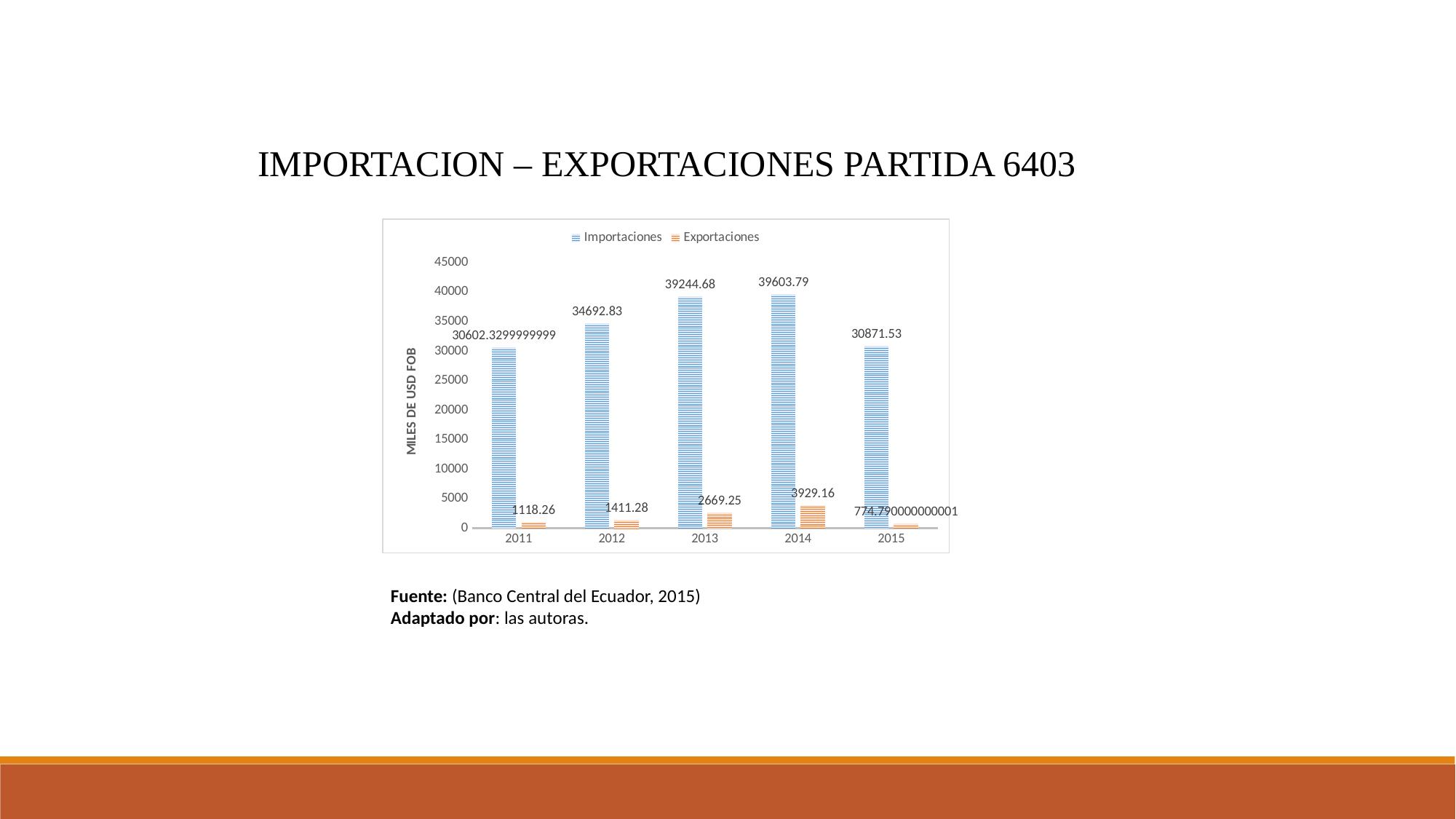

IMPORTACION – EXPORTACIONES PARTIDA 6403

### Chart

| Category | Importaciones | Exportaciones |
|---|---|---|
| 2011 | 30602.32999999994 | 1118.26 |
| 2012 | 34692.83 | 1411.28 |
| 2013 | 39244.68 | 2669.25 |
| 2014 | 39603.79 | 3929.16 |
| 2015 | 30871.53 | 774.7900000000005 |
Fuente: (Banco Central del Ecuador, 2015)
Adaptado por: las autoras.